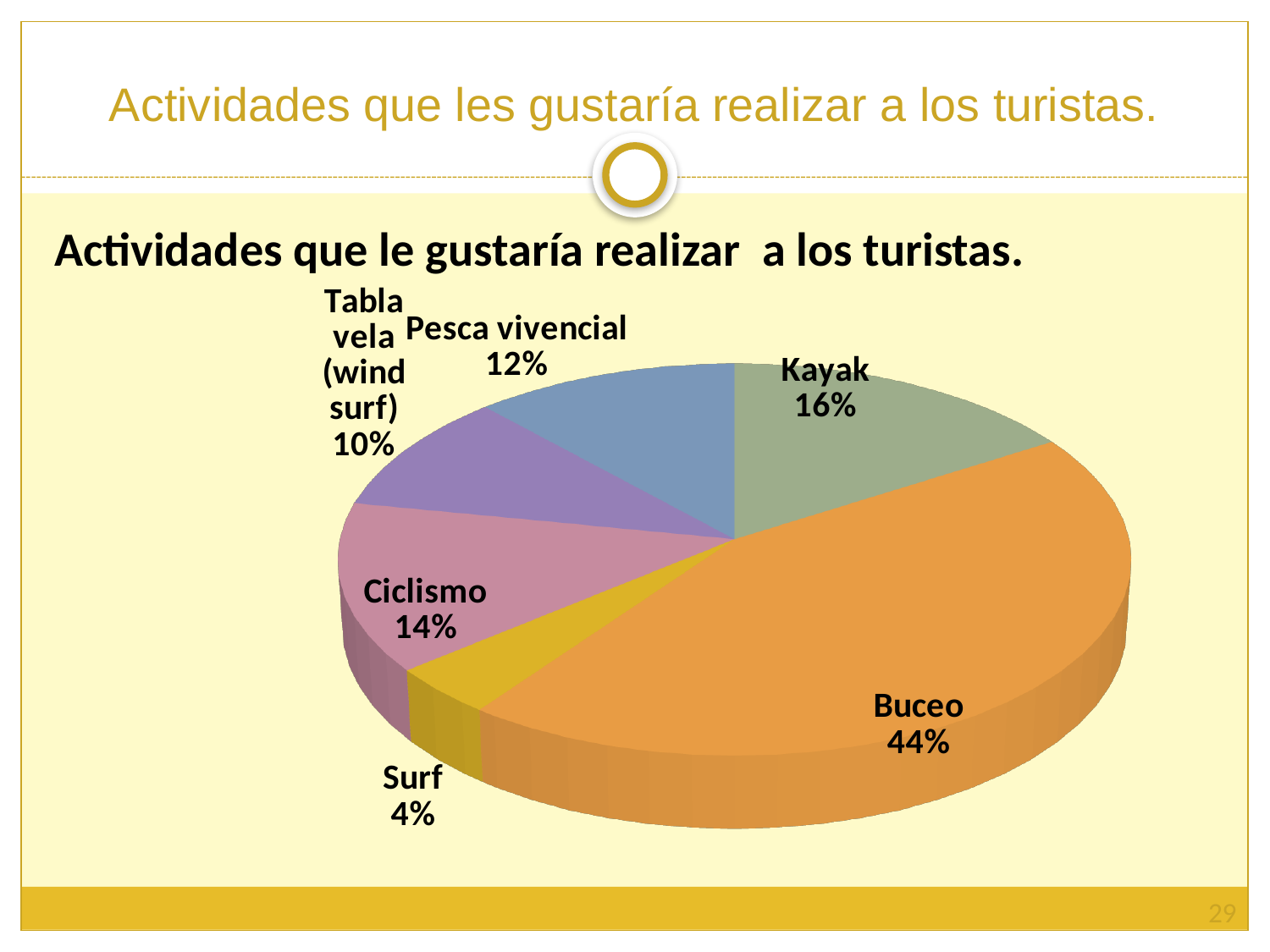

# Actividades que les gustaría realizar a los turistas.
Actividades que le gustaría realizar  a los turistas.

[unsupported chart]

29